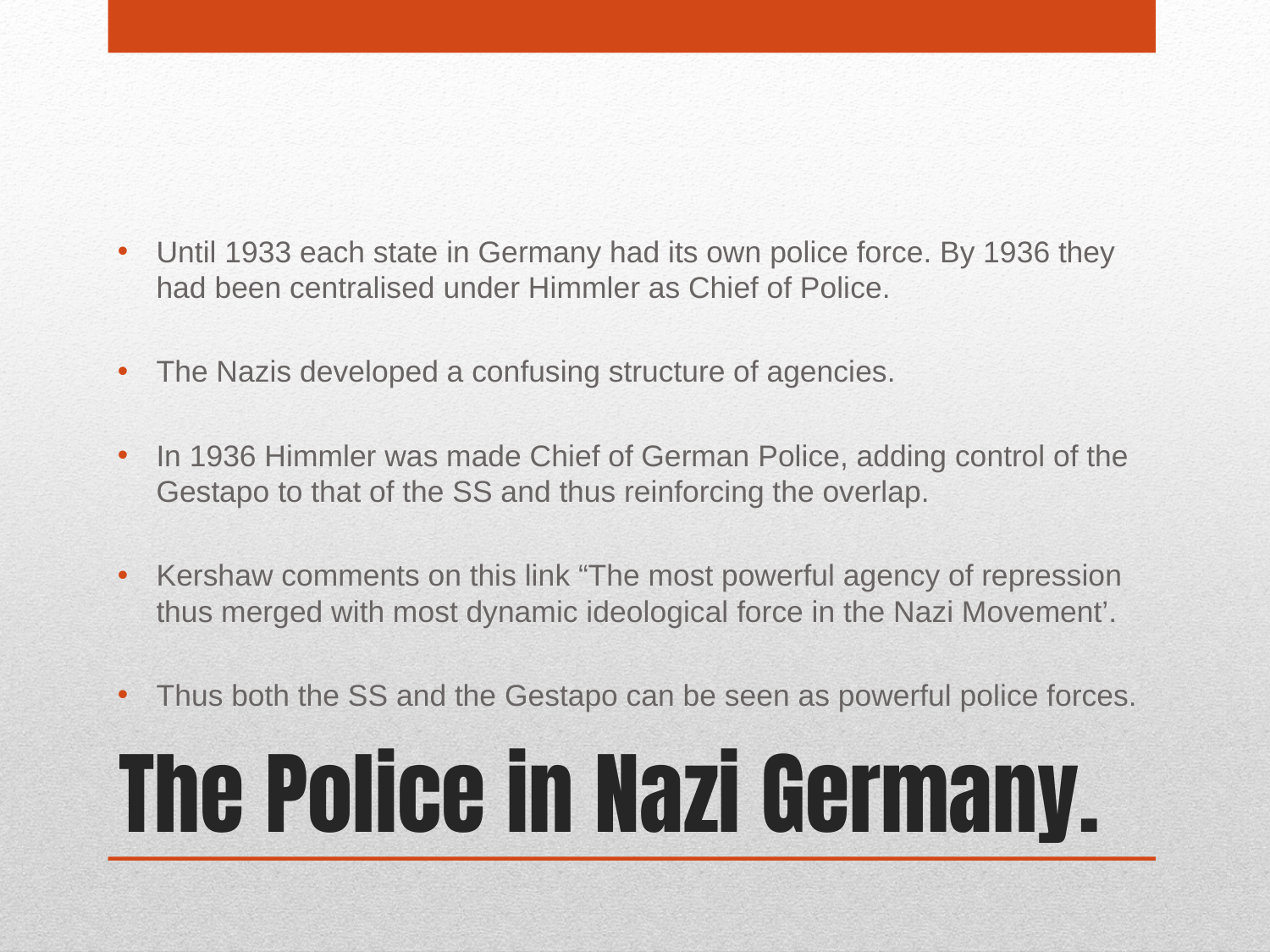

Until 1933 each state in Germany had its own police force. By 1936 they had been centralised under Himmler as Chief of Police.

The Nazis developed a confusing structure of agencies.

In 1936 Himmler was made Chief of German Police, adding control of the Gestapo to that of the SS and thus reinforcing the overlap.

Kershaw comments on this link “The most powerful agency of repression thus merged with most dynamic ideological force in the Nazi Movement’.

Thus both the SS and the Gestapo can be seen as powerful police forces.

# The Police in Nazi Germany.